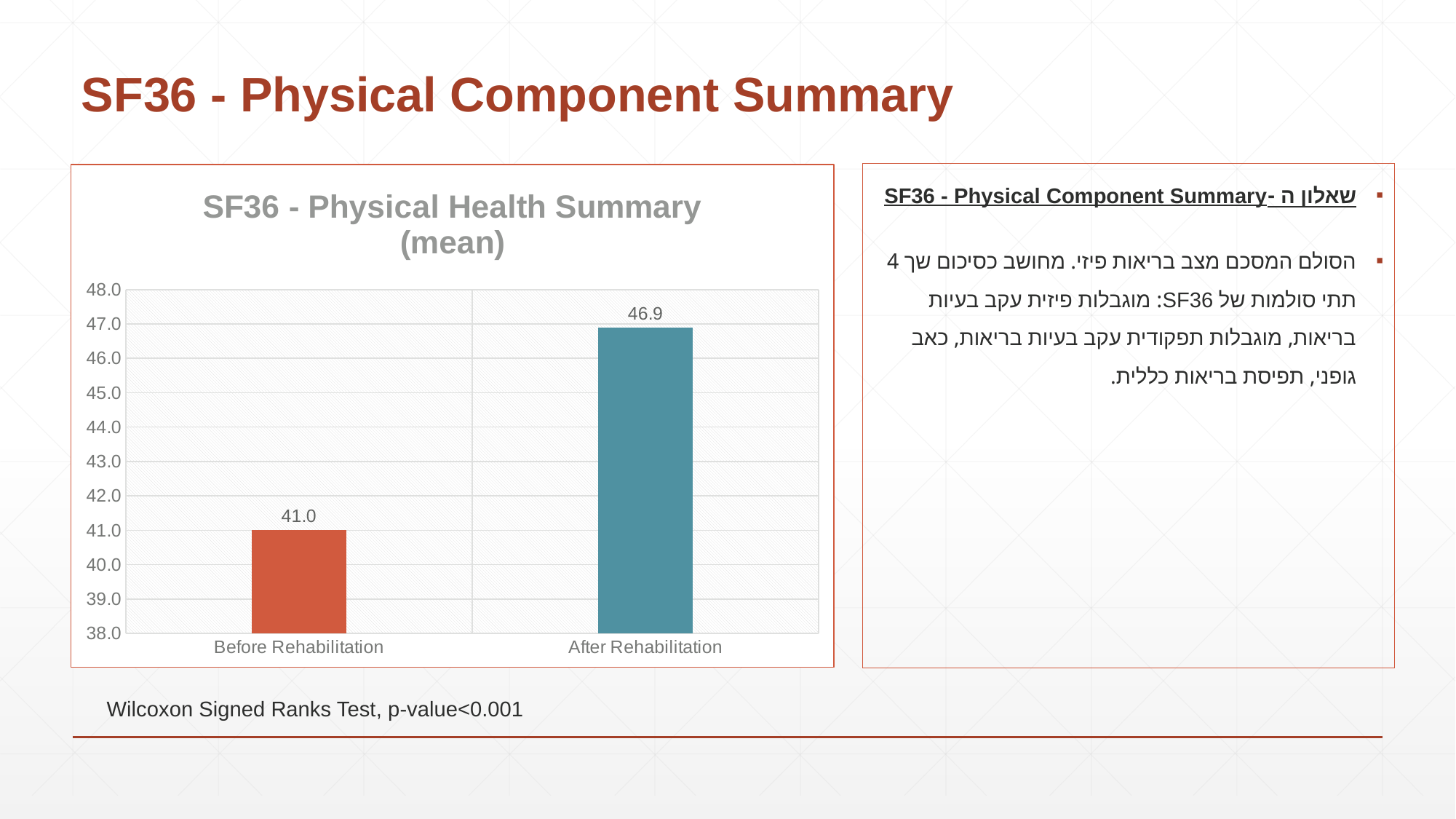

# SF36 - Physical Component Summary

### Chart: SF36 - Physical Health Summary (mean)

| Category | SF 36 - NEMC Physical Health |
|---|---|
| Before Rehabilitation | 41.00383576782073 |
| After Rehabilitation | 46.889726662238594 |
שאלון ה -SF36 - Physical Component Summary
הסולם המסכם מצב בריאות פיזי. מחושב כסיכום שך 4 תתי סולמות של SF36: מוגבלות פיזית עקב בעיות בריאות, מוגבלות תפקודית עקב בעיות בריאות, כאב גופני, תפיסת בריאות כללית.

Wilcoxon Signed Ranks Test, p-value<0.001